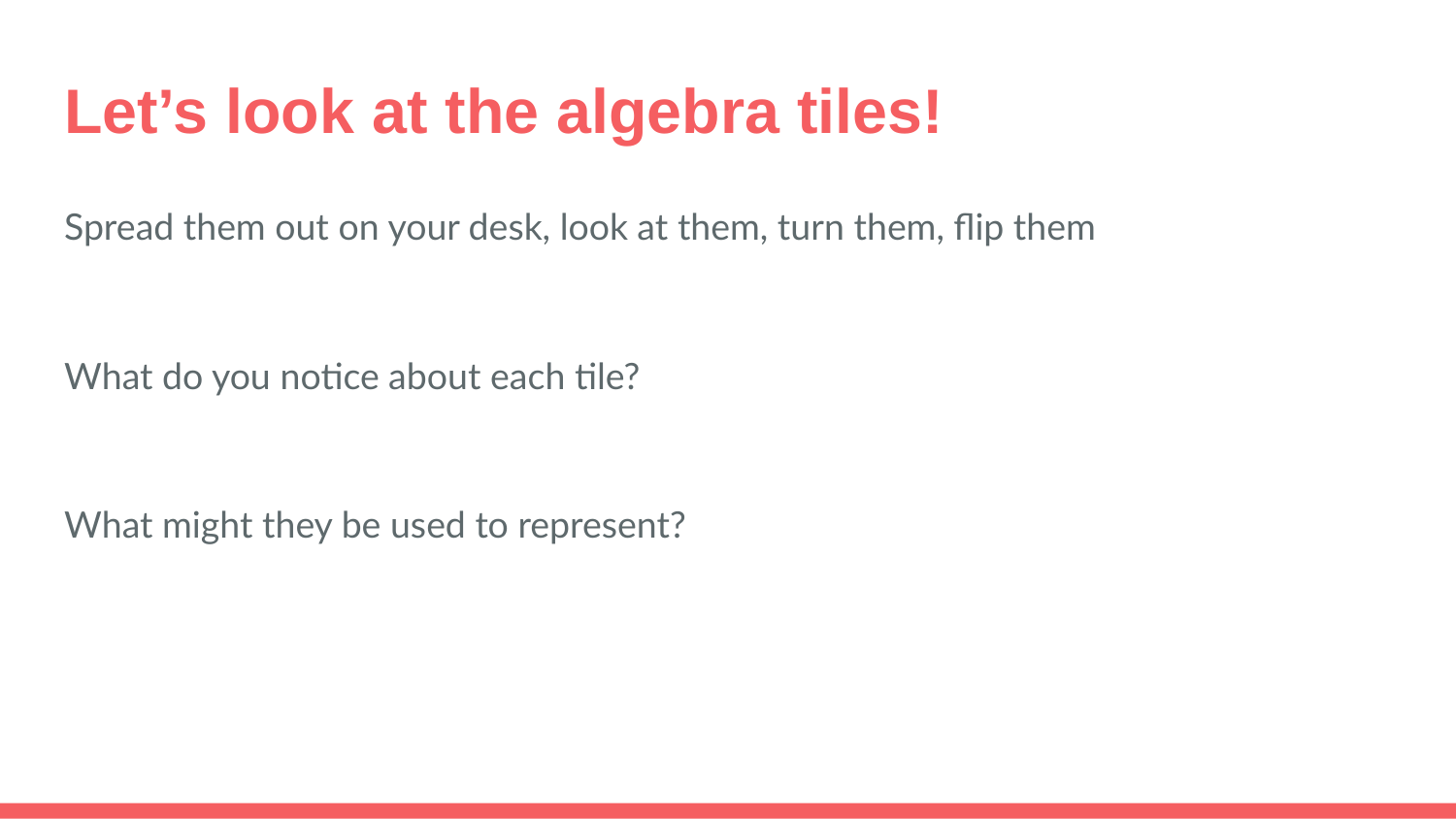

# Let’s look at the algebra tiles!
Spread them out on your desk, look at them, turn them, flip them

What do you notice about each tile?

What might they be used to represent?